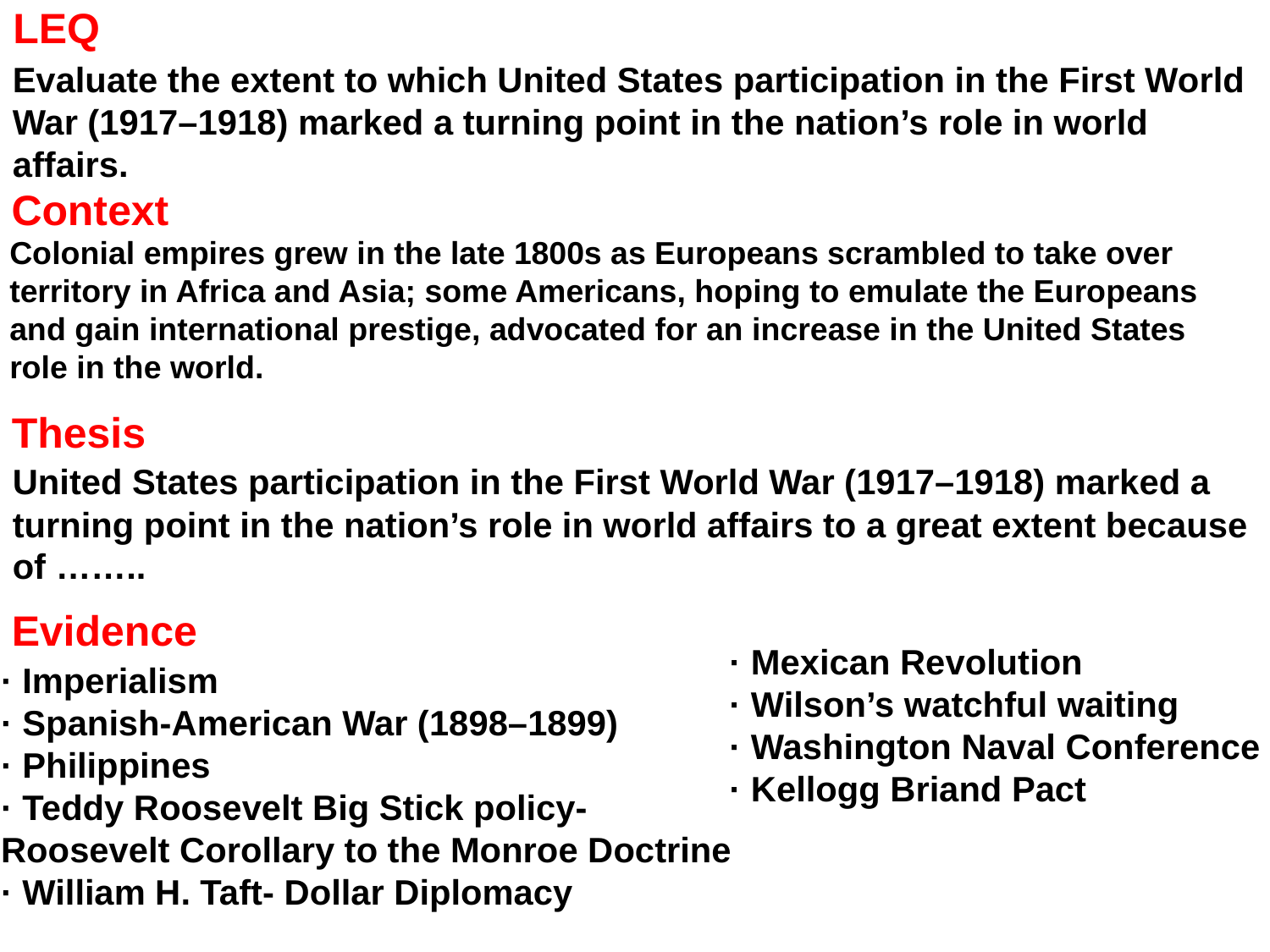

LEQ
Evaluate the extent to which United States participation in the First World War (1917–1918) marked a turning point in the nation’s role in world affairs.
Context
Colonial empires grew in the late 1800s as Europeans scrambled to take over territory in Africa and Asia; some Americans, hoping to emulate the Europeans and gain international prestige, advocated for an increase in the United States role in the world.
Thesis
United States participation in the First World War (1917–1918) marked a turning point in the nation’s role in world affairs to a great extent because of ……..
Evidence
· Mexican Revolution
· Wilson’s watchful waiting
· Washington Naval Conference
· Kellogg Briand Pact
· Imperialism
· Spanish-American War (1898–1899)
· Philippines
· Teddy Roosevelt Big Stick policy-
Roosevelt Corollary to the Monroe Doctrine
· William H. Taft- Dollar Diplomacy